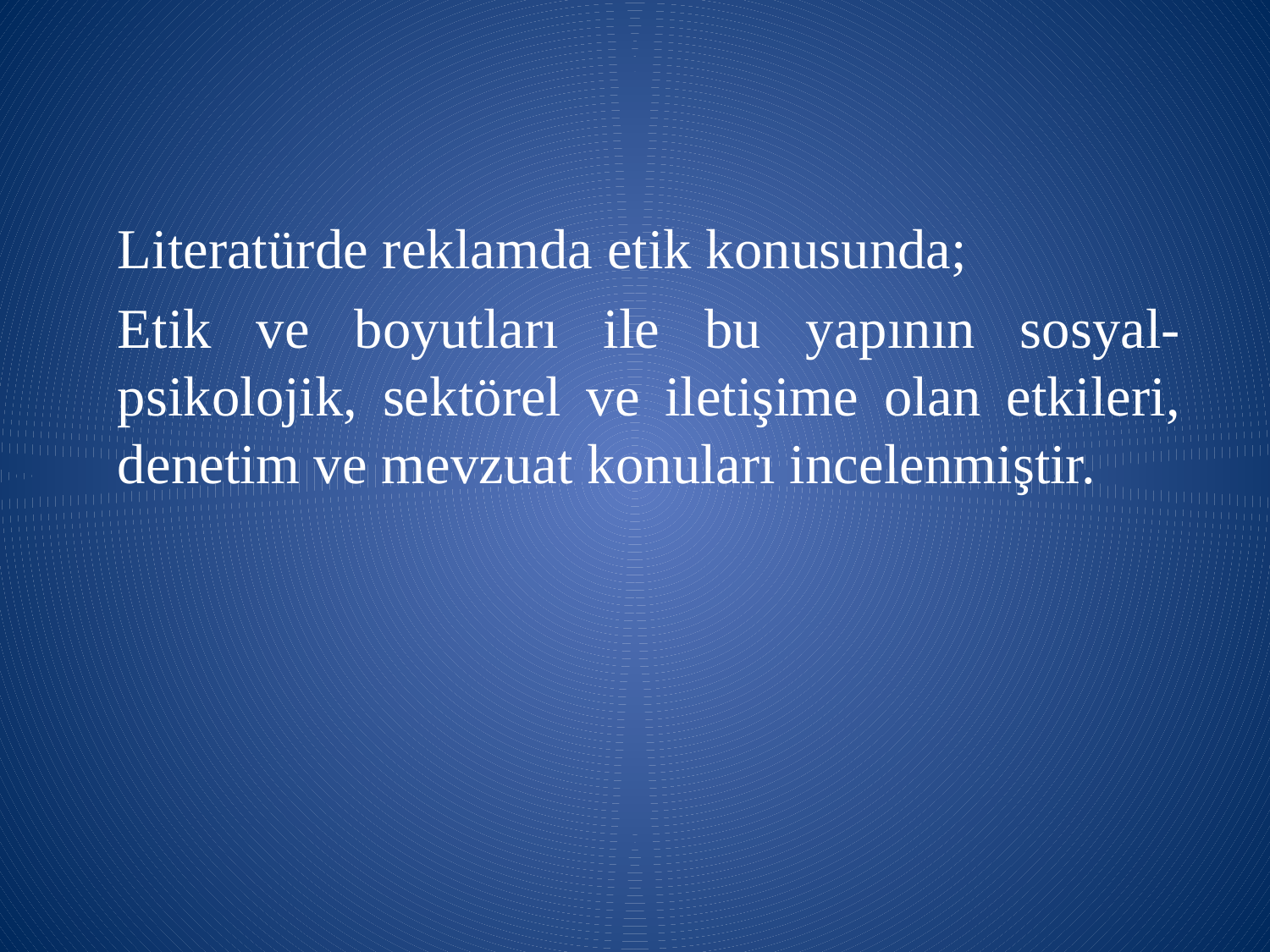

Literatürde reklamda etik konusunda;
Etik ve boyutları ile bu yapının sosyal-psikolojik, sektörel ve iletişime olan etkileri, denetim ve mevzuat konuları incelenmiştir.